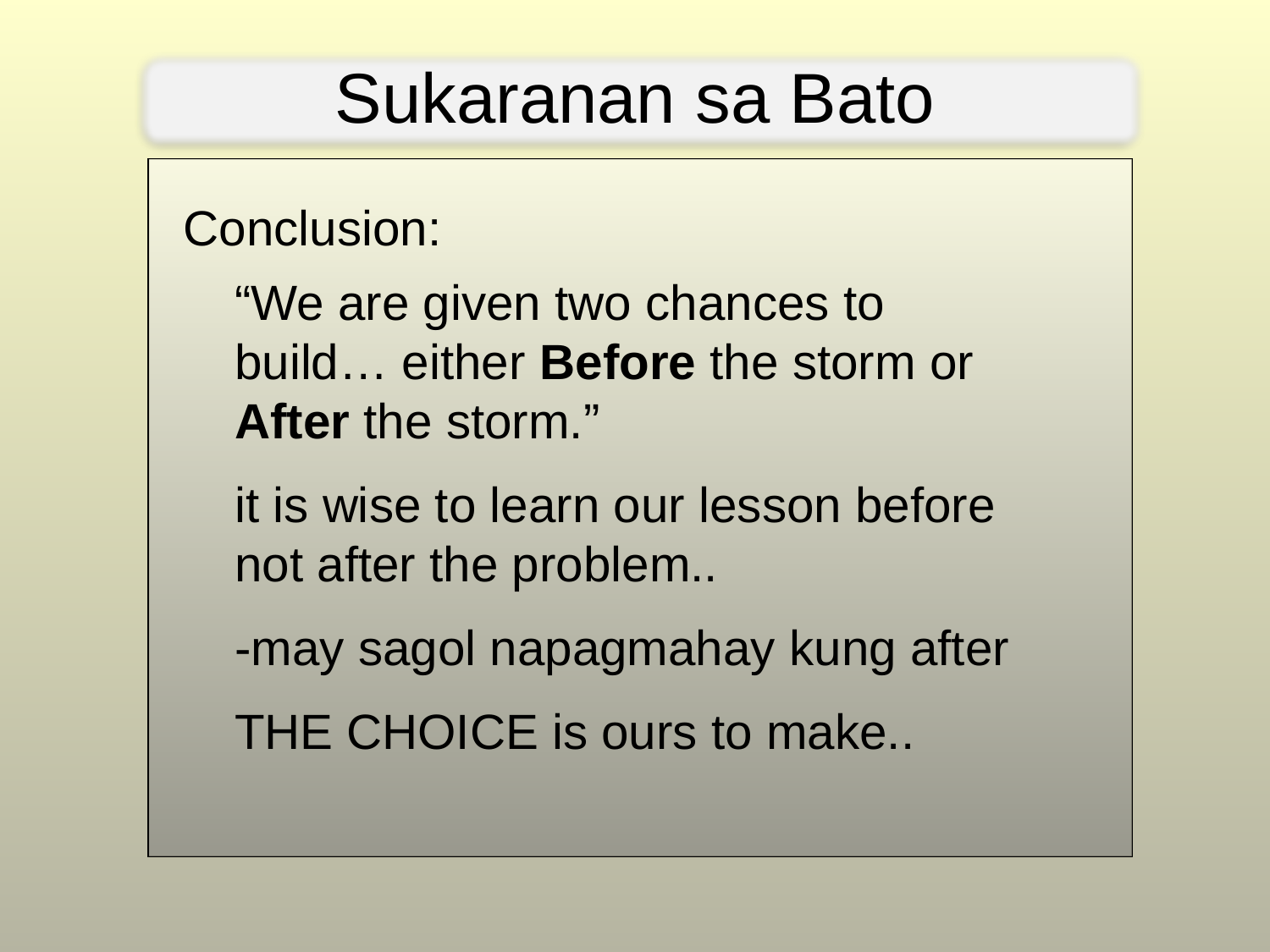

# Sukaranan sa Bato

Conclusion:
“We are given two chances to build… either Before the storm or After the storm.”
it is wise to learn our lesson before not after the problem..
-may sagol napagmahay kung after
THE CHOICE is ours to make..